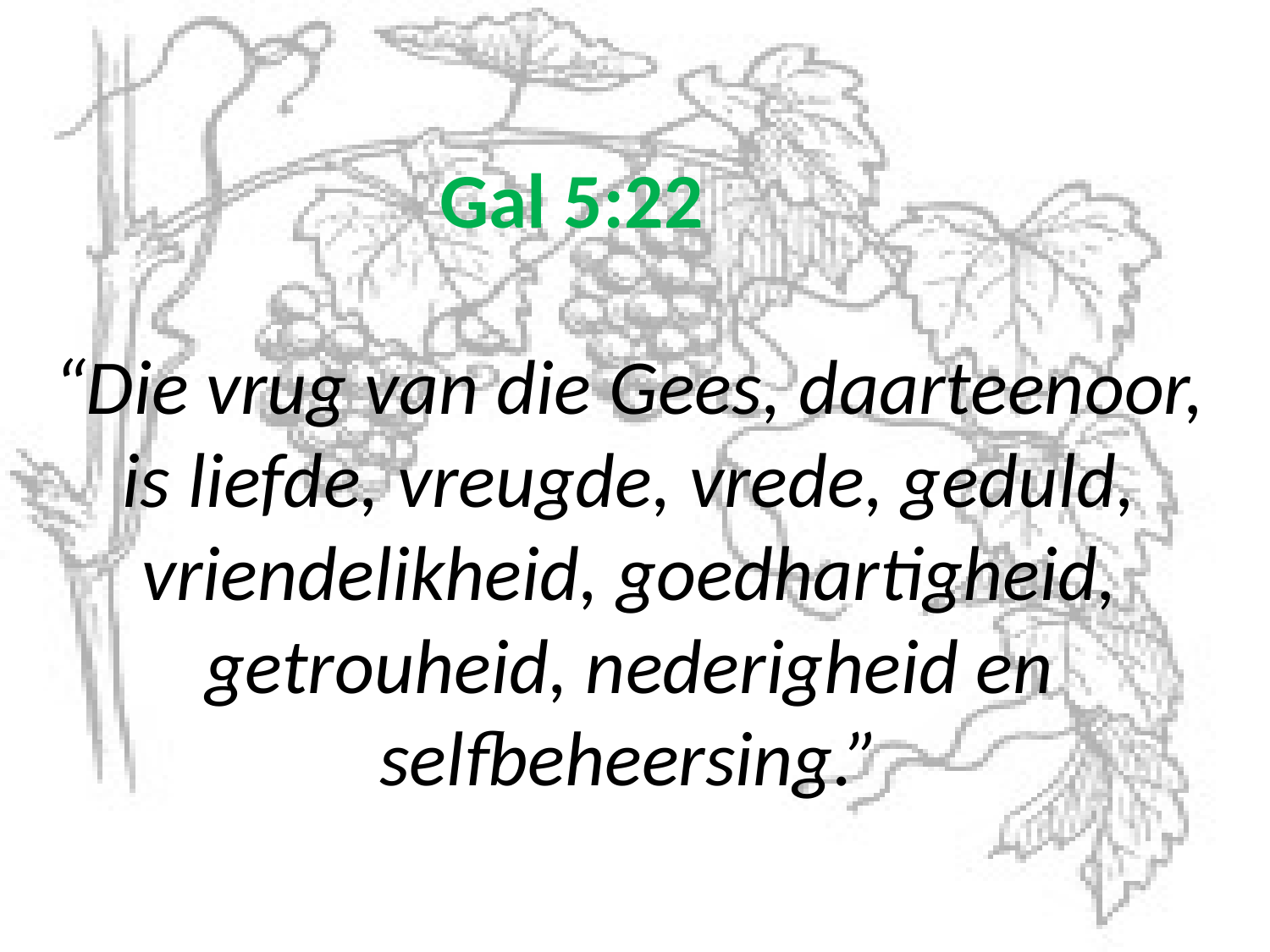

# Gal 5:22 “Die vrug van die Gees, daarteenoor, is liefde, vreugde, vrede, geduld, vriendelikheid, goedhartigheid, getrouheid, nederigheid en selfbeheersing.”